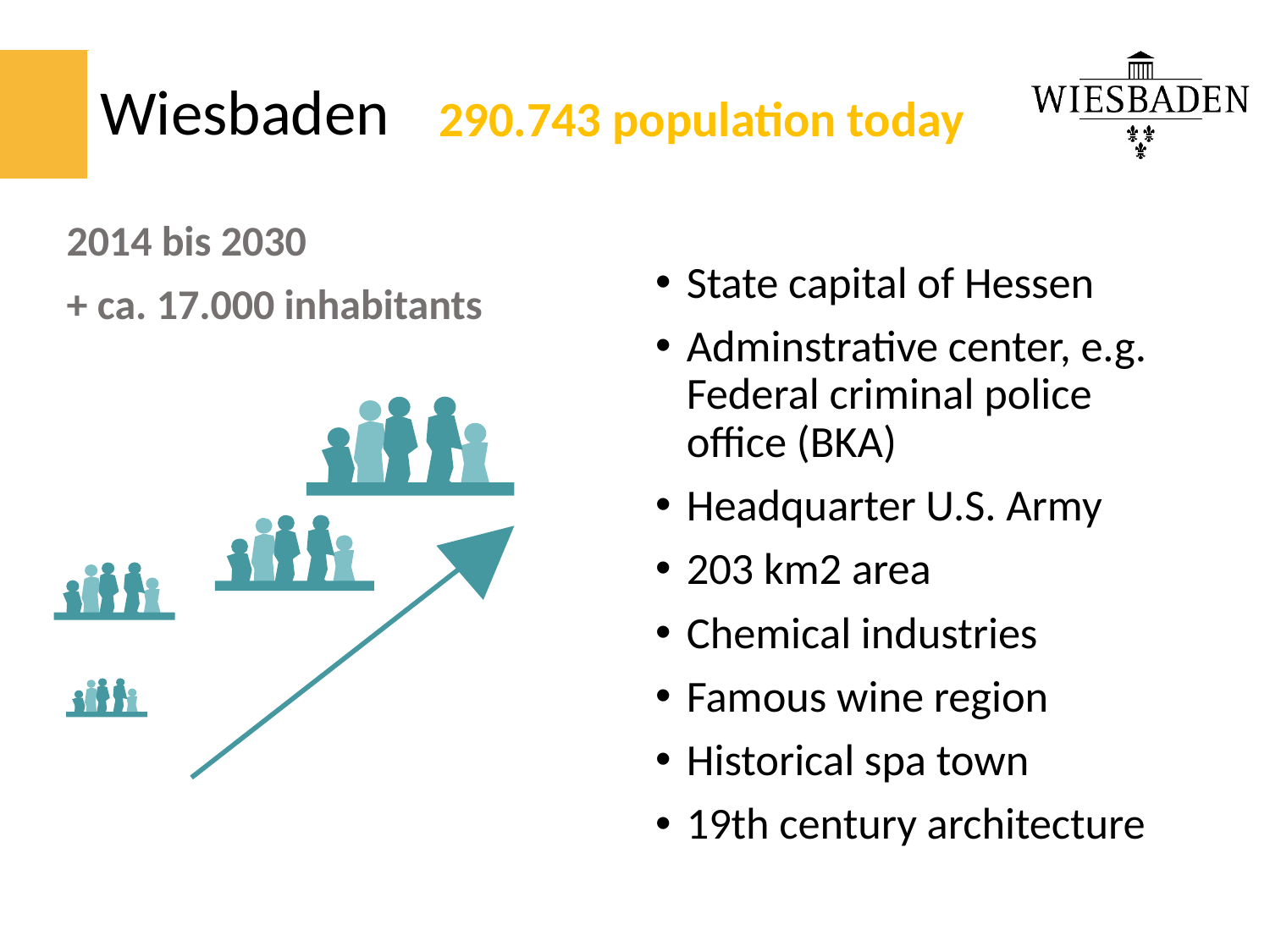

290.743 population today
# Wiesbaden
2014 bis 2030
+ ca. 17.000 inhabitants

State capital of Hessen
Adminstrative center, e.g. Federal criminal police office (BKA)
Headquarter U.S. Army
203 km2 area
Chemical industries
Famous wine region
Historical spa town
19th century architecture